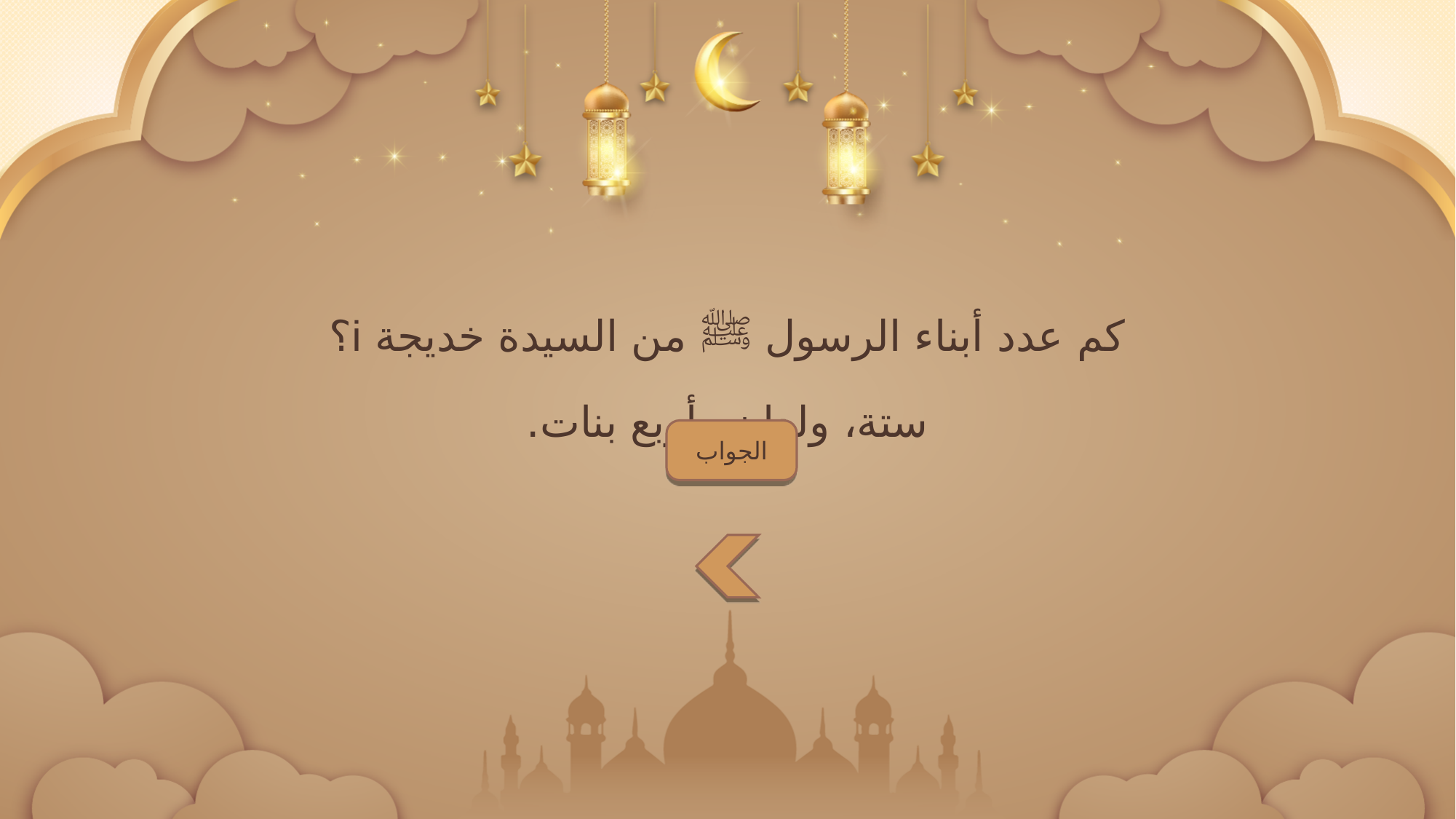

كم عدد أبناء الرسول ﷺ من السيدة خديجة i؟
ستة، ولدان وأربع بنات.
الجواب